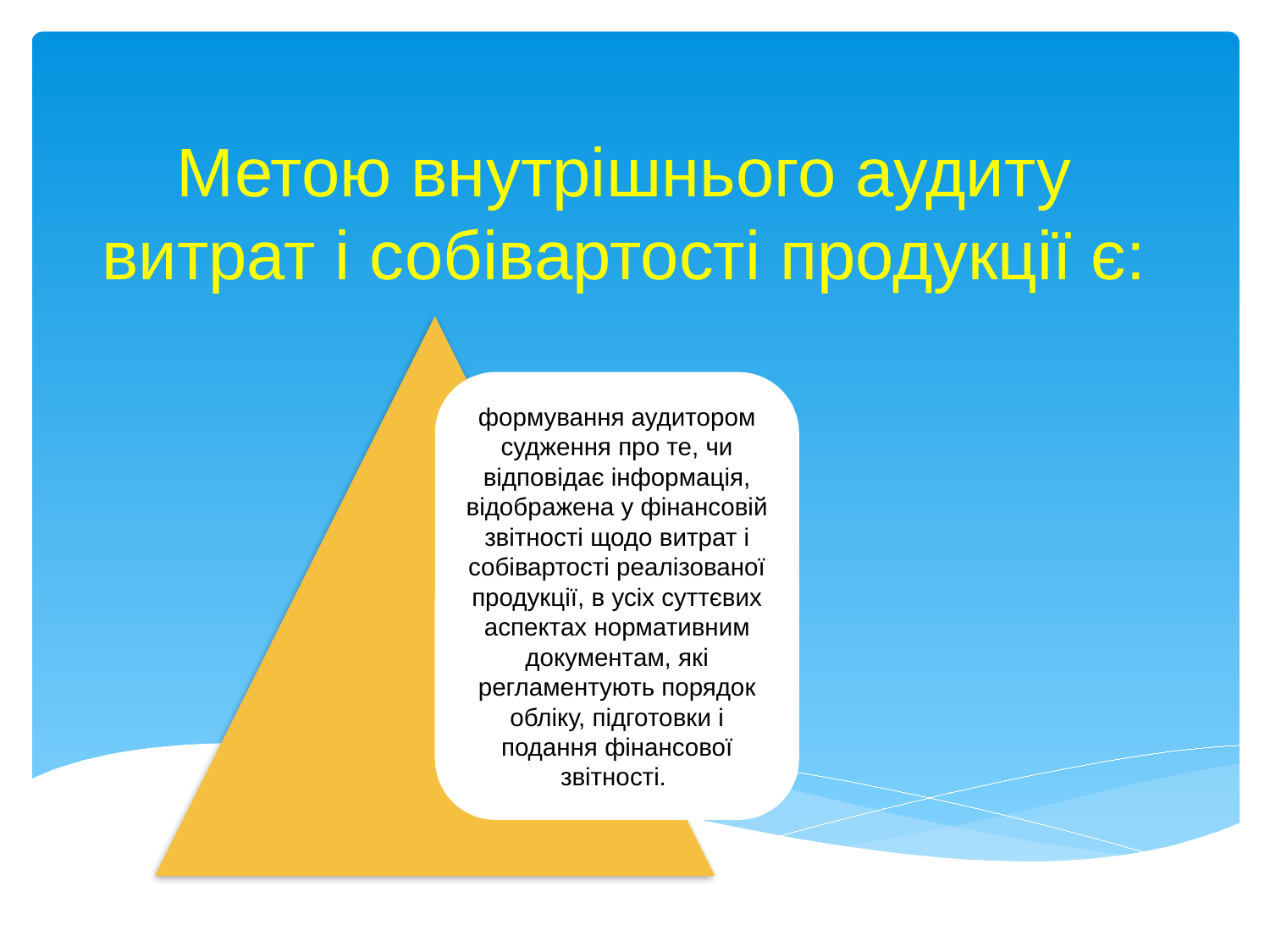

# Метою внутрішнього аудиту витрат і собівартості продукції є:
формування аудитором судження про те, чи відповідає інформація, відображена у фінансовій звітності щодо витрат і собівартості реалізованої продукції, в усіх суттєвих аспектах нормативним документам, які регламентують порядок обліку, підготовки і подання фінансової звітності.